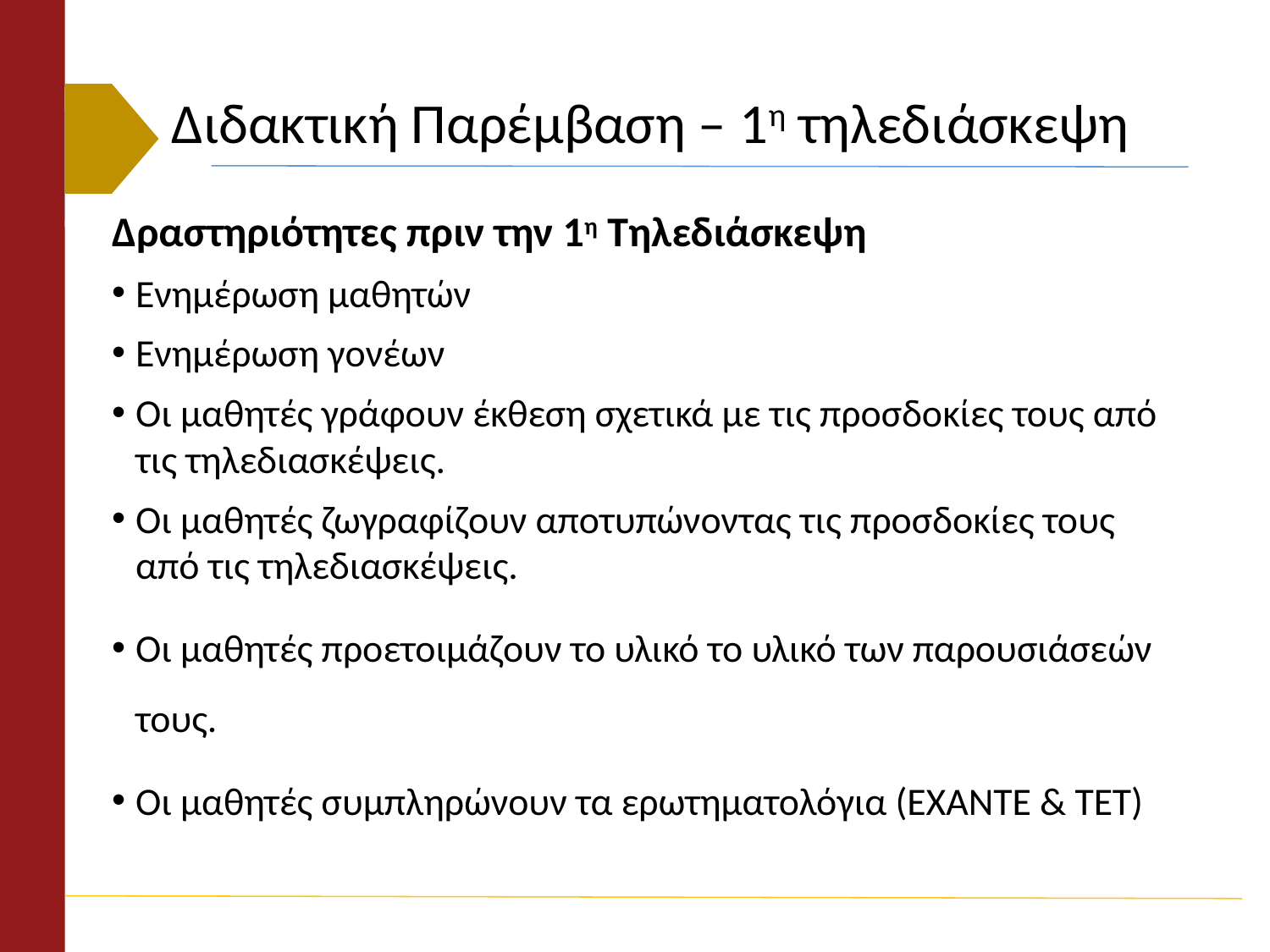

# Διδακτική Παρέμβαση – 1η τηλεδιάσκεψη
Δραστηριότητες πριν την 1η Τηλεδιάσκεψη
Ενημέρωση μαθητών
Ενημέρωση γονέων
Οι μαθητές γράφουν έκθεση σχετικά με τις προσδοκίες τους από τις τηλεδιασκέψεις.
Οι μαθητές ζωγραφίζουν αποτυπώνοντας τις προσδοκίες τους από τις τηλεδιασκέψεις.
Οι μαθητές προετοιμάζουν το υλικό το υλικό των παρουσιάσεών τους.
Οι μαθητές συμπληρώνουν τα ερωτηματολόγια (EXANTE & TET)